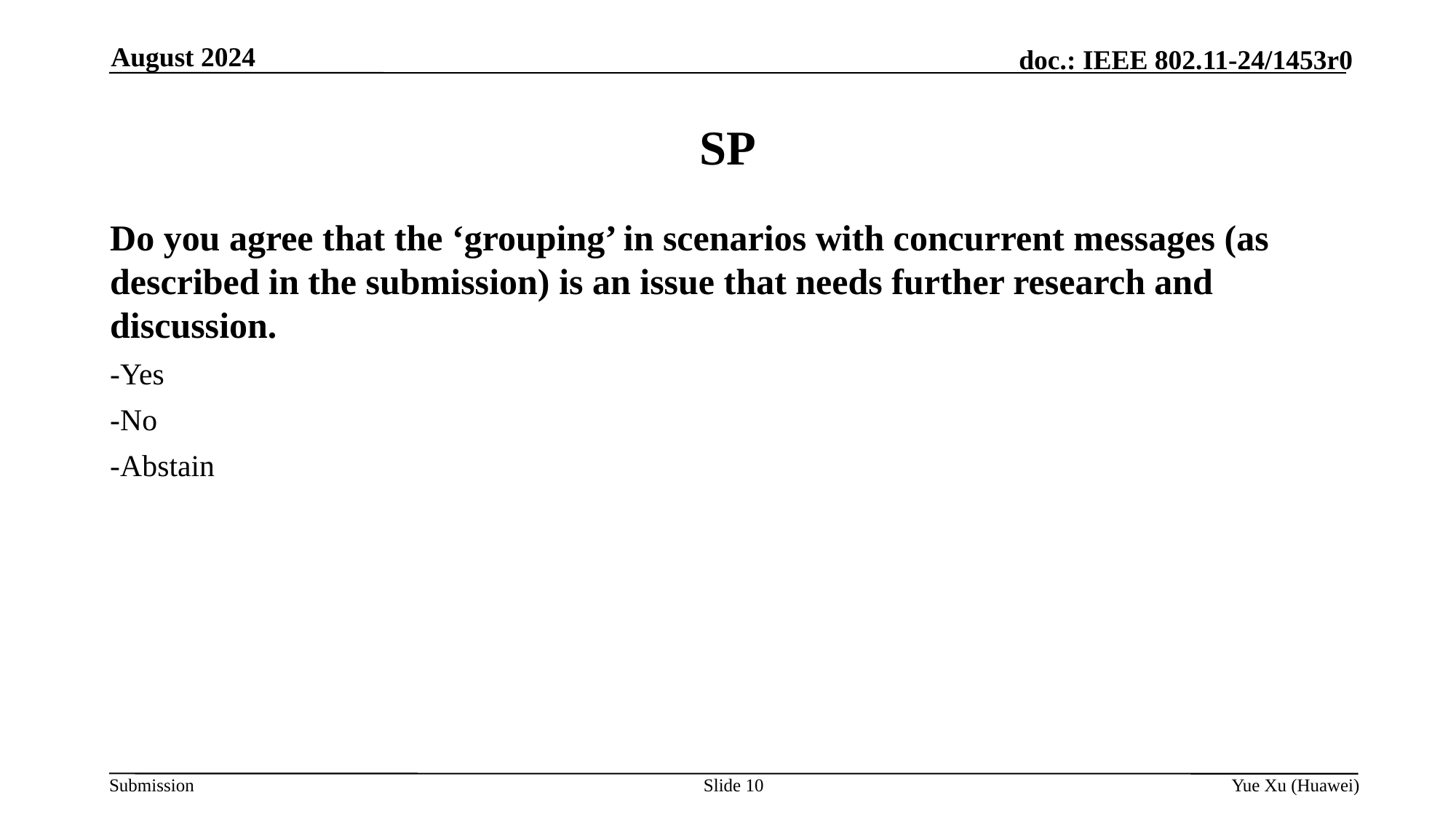

August 2024
# SP
Do you agree that the ‘grouping’ in scenarios with concurrent messages (as described in the submission) is an issue that needs further research and discussion.
-Yes
-No
-Abstain

Slide 10
Yue Xu (Huawei)